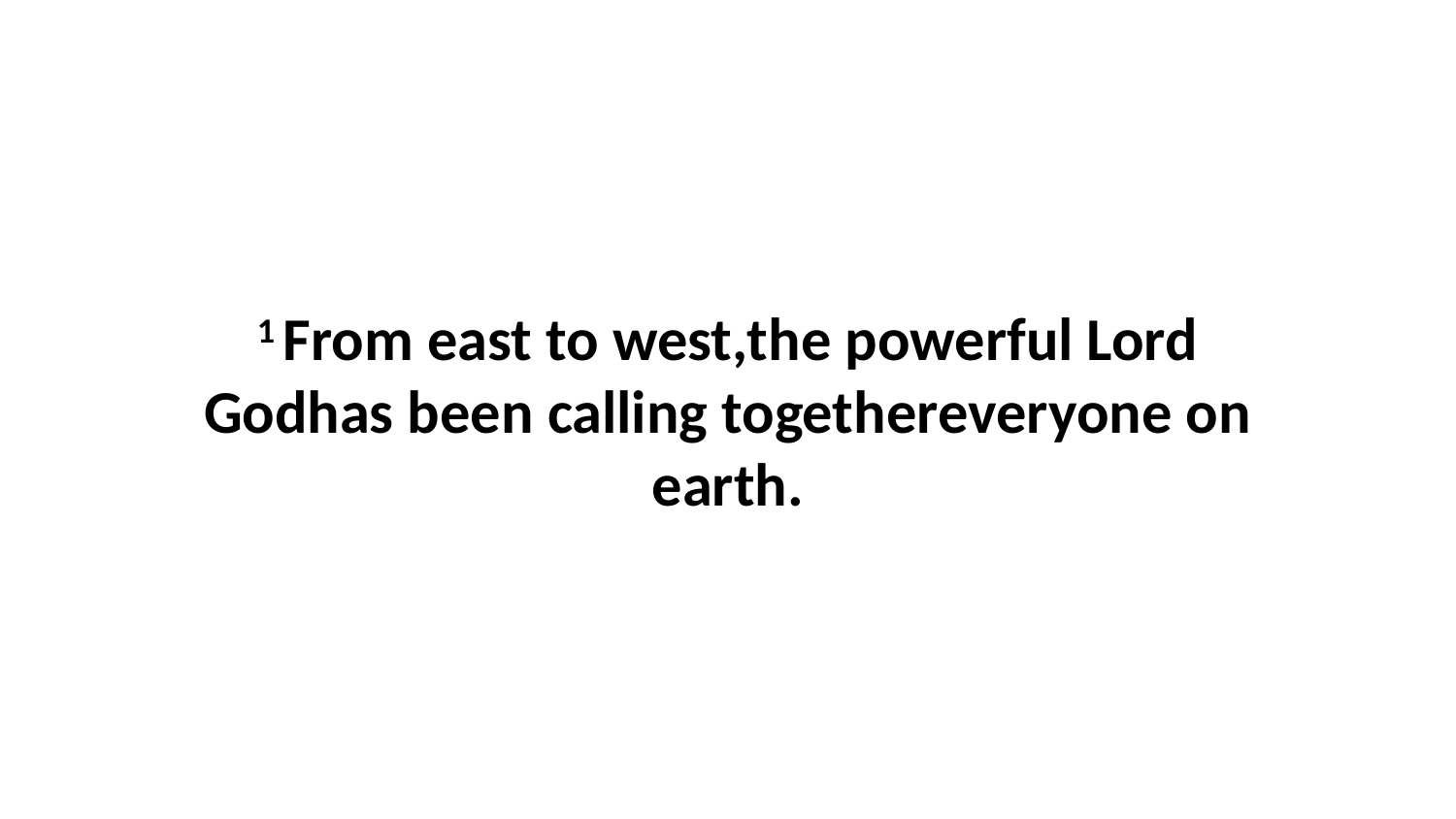

1 From east to west,the powerful Lord Godhas been calling togethereveryone on earth.